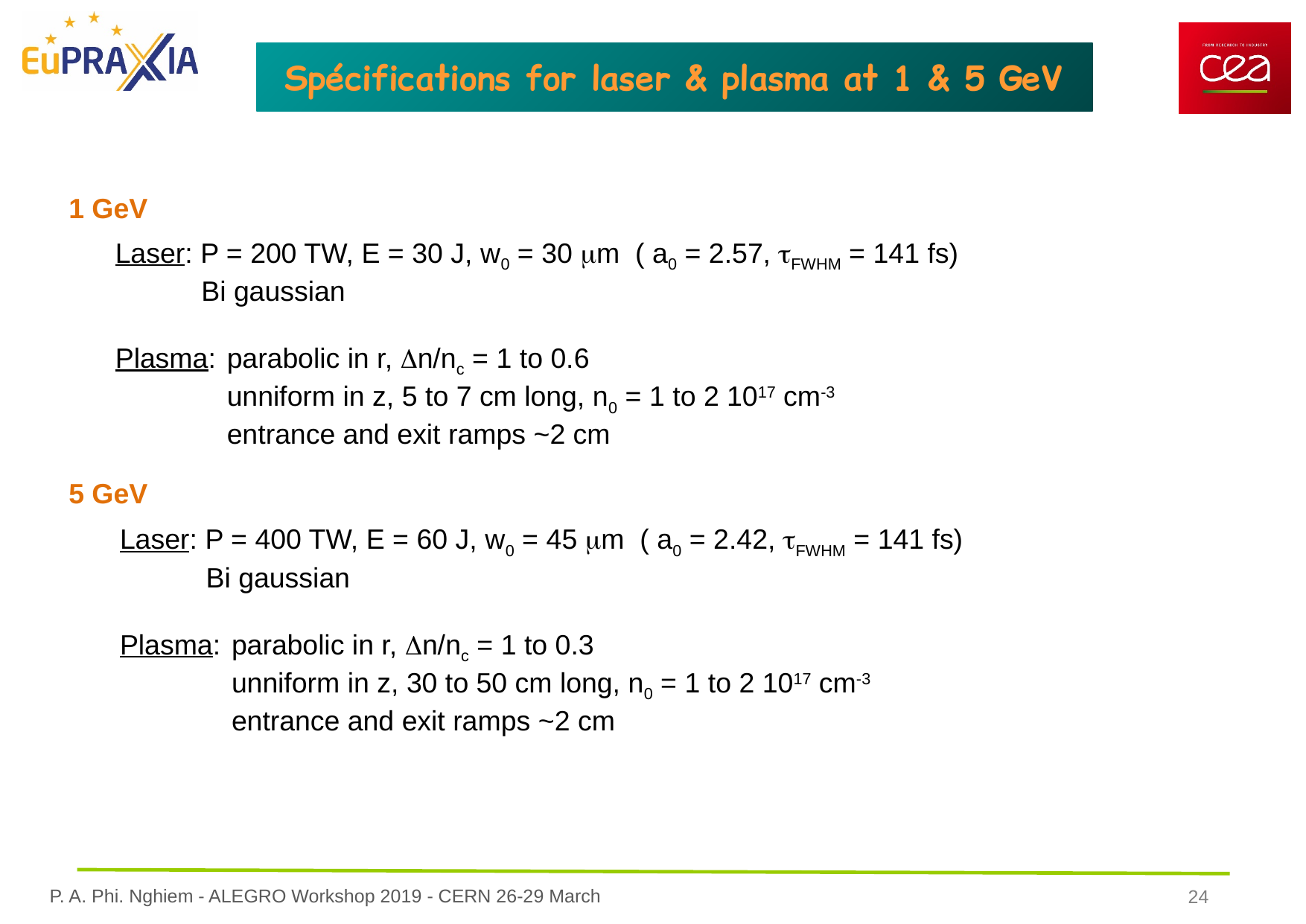

Spécifications for laser & plasma at 1 & 5 GeV
1 GeV
Laser: P = 200 TW, E = 30 J, w0 = 30 μm  ( a0 = 2.57, τFWHM = 141 fs)
           Bi gaussian

Plasma: 	parabolic in r, Δn/nc = 1 to 0.6
	unniform in z, 5 to 7 cm long, n0 = 1 to 2 1017 cm-3
	entrance and exit ramps ~2 cm
5 GeV
Laser: P = 400 TW, E = 60 J, w0 = 45 μm  ( a0 = 2.42, τFWHM = 141 fs)
           Bi gaussian

Plasma: 	parabolic in r, Δn/nc = 1 to 0.3
	unniform in z, 30 to 50 cm long, n0 = 1 to 2 1017 cm-3
	entrance and exit ramps ~2 cm
24